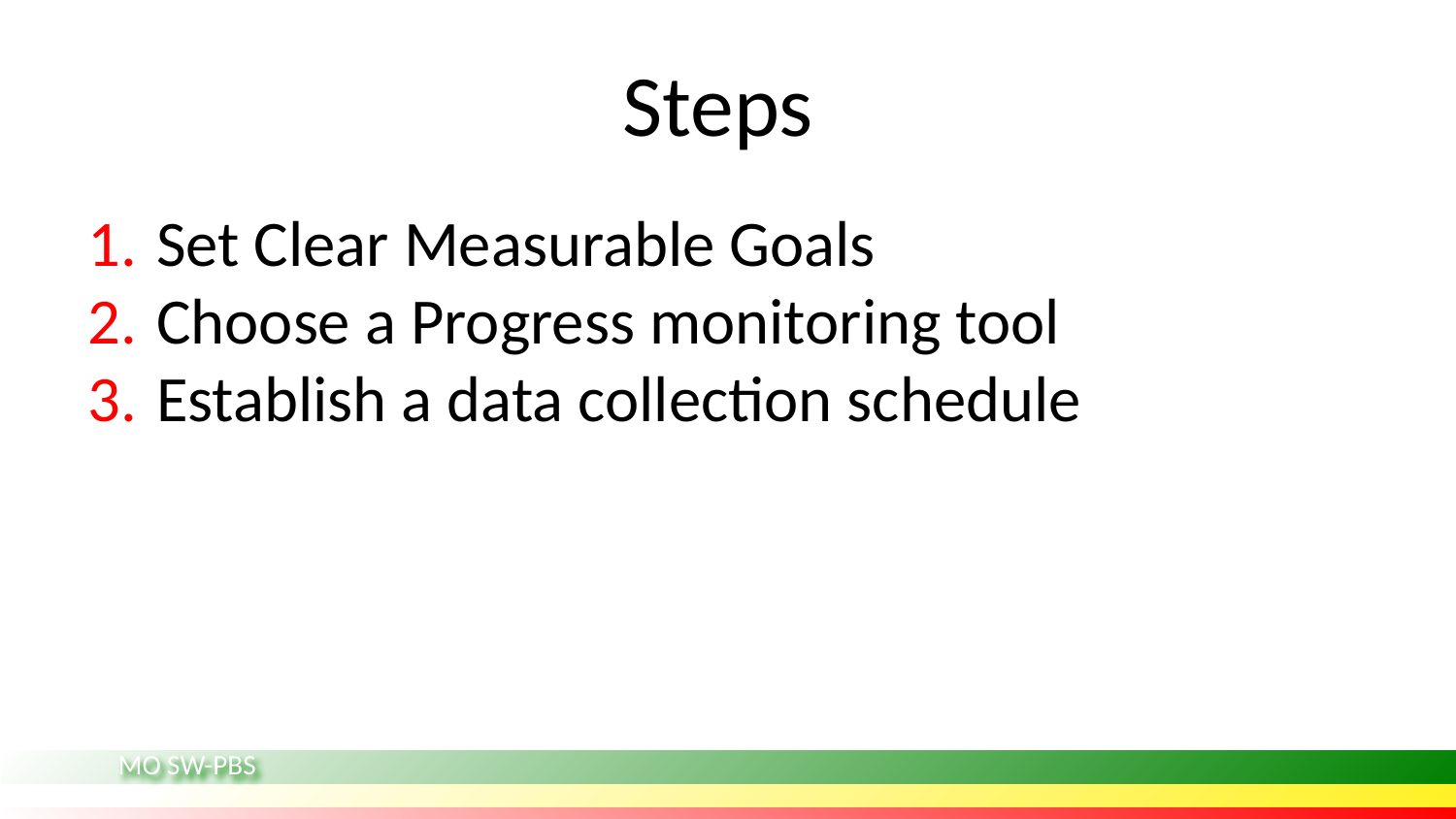

# Steps
Set Clear Measurable Goals
Choose a Progress monitoring tool
Establish a data collection schedule